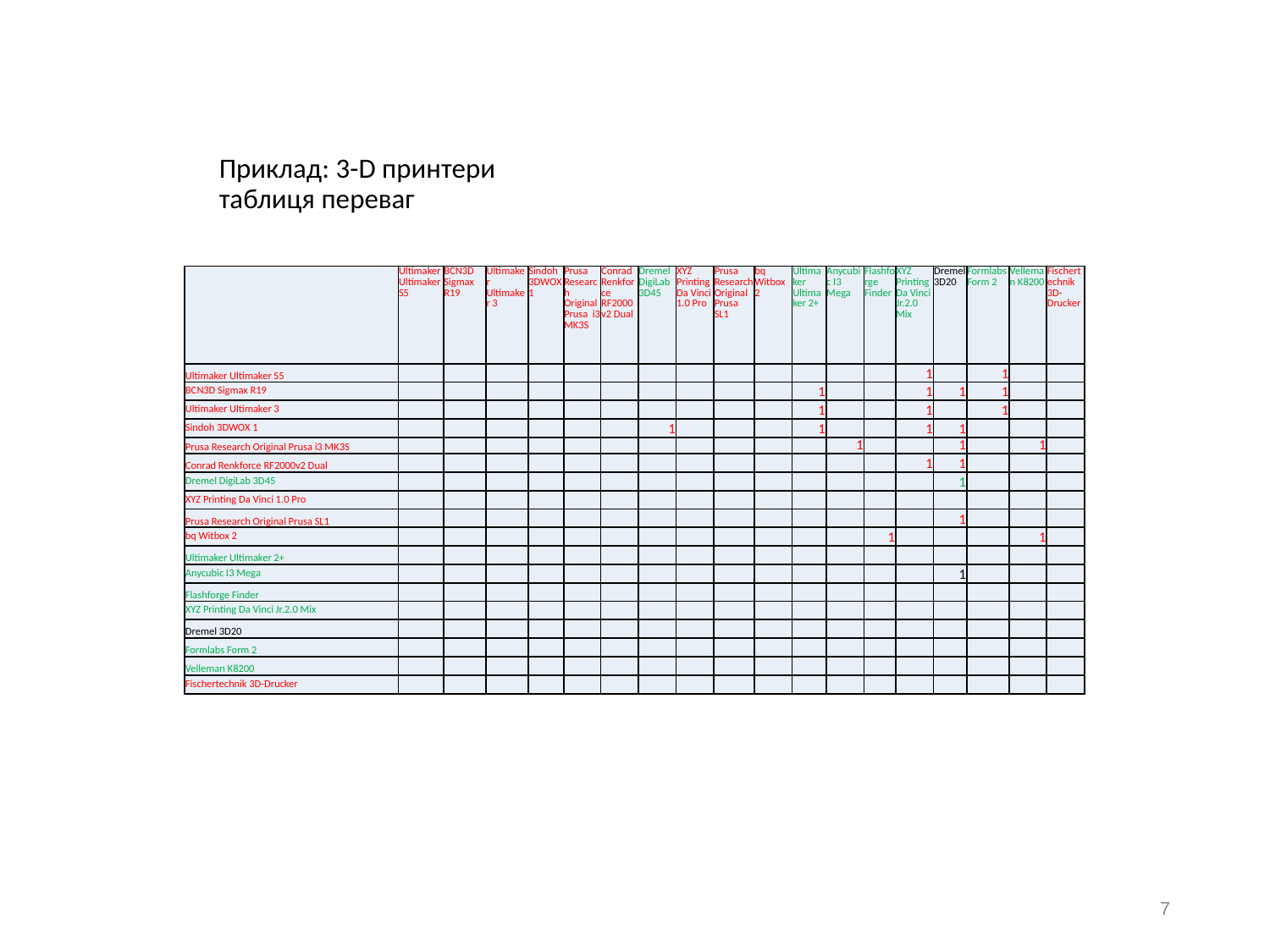

# Приклад: 3-D принтери таблиця переваг
|  | Ultimaker Ultimaker S5 | BCN3D Sigmax R19 | Ultimaker Ultimaker 3 | Sindoh 3DWOX 1 | Prusa Research Original Prusa i3 MK3S | Conrad Renkforce RF2000v2 Dual | Dremel DigiLab 3D45 | XYZ Printing Da Vinci 1.0 Pro | Prusa Research Original Prusa SL1 | bq Witbox 2 | Ultimaker Ultimaker 2+ | Anycubic I3 Mega | Flashforge Finder | XYZ Printing Da Vinci Jr.2.0 Mix | Dremel 3D20 | Formlabs Form 2 | Velleman K8200 | Fischertechnik 3D-Drucker |
| --- | --- | --- | --- | --- | --- | --- | --- | --- | --- | --- | --- | --- | --- | --- | --- | --- | --- | --- |
| Ultimaker Ultimaker S5 |  |  |  |  |  |  |  |  |  |  |  |  |  | 1 |  | 1 |  |  |
| BCN3D Sigmax R19 |  |  |  |  |  |  |  |  |  |  | 1 |  |  | 1 | 1 | 1 |  |  |
| Ultimaker Ultimaker 3 |  |  |  |  |  |  |  |  |  |  | 1 |  |  | 1 |  | 1 |  |  |
| Sindoh 3DWOX 1 |  |  |  |  |  |  | 1 |  |  |  | 1 |  |  | 1 | 1 |  |  |  |
| Prusa Research Original Prusa i3 MK3S |  |  |  |  |  |  |  |  |  |  |  | 1 |  |  | 1 |  | 1 |  |
| Conrad Renkforce RF2000v2 Dual |  |  |  |  |  |  |  |  |  |  |  |  |  | 1 | 1 |  |  |  |
| Dremel DigiLab 3D45 |  |  |  |  |  |  |  |  |  |  |  |  |  |  | 1 |  |  |  |
| XYZ Printing Da Vinci 1.0 Pro |  |  |  |  |  |  |  |  |  |  |  |  |  |  |  |  |  |  |
| Prusa Research Original Prusa SL1 |  |  |  |  |  |  |  |  |  |  |  |  |  |  | 1 |  |  |  |
| bq Witbox 2 |  |  |  |  |  |  |  |  |  |  |  |  | 1 |  |  |  | 1 |  |
| Ultimaker Ultimaker 2+ |  |  |  |  |  |  |  |  |  |  |  |  |  |  |  |  |  |  |
| Anycubic I3 Mega |  |  |  |  |  |  |  |  |  |  |  |  |  |  | 1 |  |  |  |
| Flashforge Finder |  |  |  |  |  |  |  |  |  |  |  |  |  |  |  |  |  |  |
| XYZ Printing Da Vinci Jr.2.0 Mix |  |  |  |  |  |  |  |  |  |  |  |  |  |  |  |  |  |  |
| Dremel 3D20 |  |  |  |  |  |  |  |  |  |  |  |  |  |  |  |  |  |  |
| Formlabs Form 2 |  |  |  |  |  |  |  |  |  |  |  |  |  |  |  |  |  |  |
| Velleman K8200 |  |  |  |  |  |  |  |  |  |  |  |  |  |  |  |  |  |  |
| Fischertechnik 3D-Drucker |  |  |  |  |  |  |  |  |  |  |  |  |  |  |  |  |  |  |
7